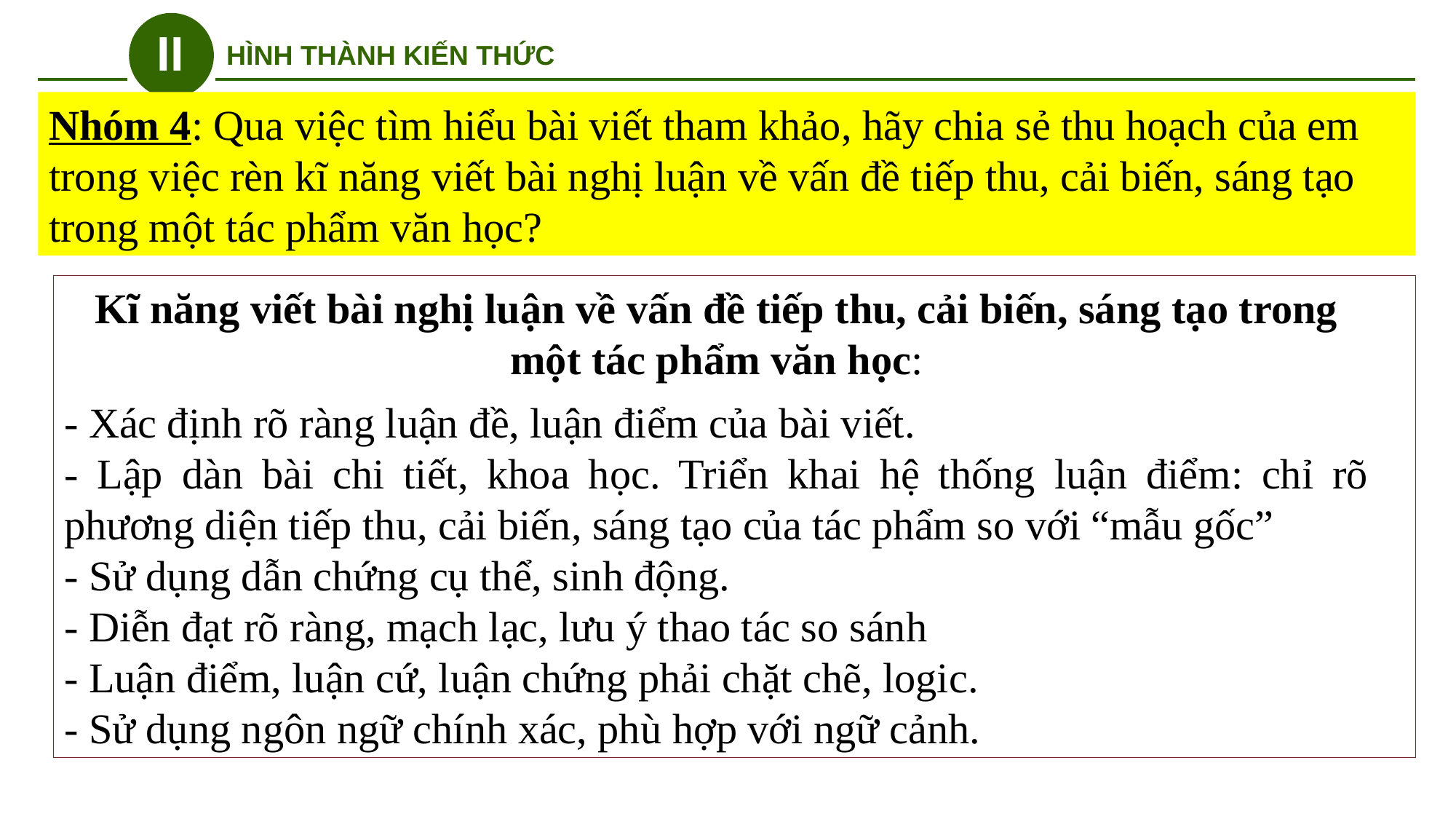

II
HÌNH THÀNH KIẾN THỨC
Nhóm 4: Qua việc tìm hiểu bài viết tham khảo, hãy chia sẻ thu hoạch của em trong việc rèn kĩ năng viết bài nghị luận về vấn đề tiếp thu, cải biến, sáng tạo trong một tác phẩm văn học?
Kĩ năng viết bài nghị luận về vấn đề tiếp thu, cải biến, sáng tạo trong một tác phẩm văn học:
- Xác định rõ ràng luận đề, luận điểm của bài viết.
- Lập dàn bài chi tiết, khoa học. Triển khai hệ thống luận điểm: chỉ rõ phương diện tiếp thu, cải biến, sáng tạo của tác phẩm so với “mẫu gốc”
- Sử dụng dẫn chứng cụ thể, sinh động.
- Diễn đạt rõ ràng, mạch lạc, lưu ý thao tác so sánh
- Luận điểm, luận cứ, luận chứng phải chặt chẽ, logic.
- Sử dụng ngôn ngữ chính xác, phù hợp với ngữ cảnh.